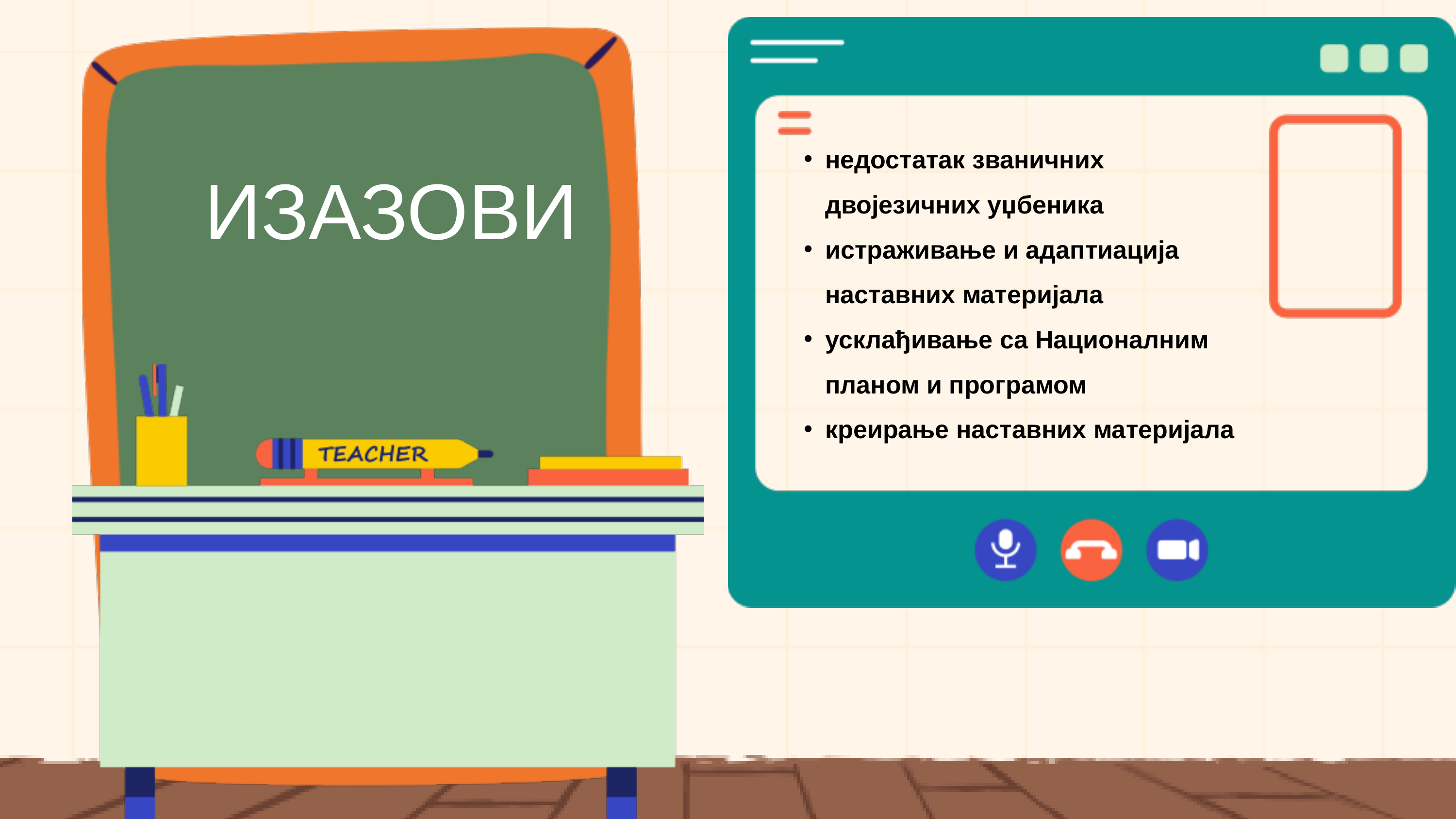

недостатак званичних двојезичних уџбеника
истраживање и адаптиација наставних материјала
усклађивање са Националним планом и програмом
креирање наставних материјала
ИЗАЗОВИ